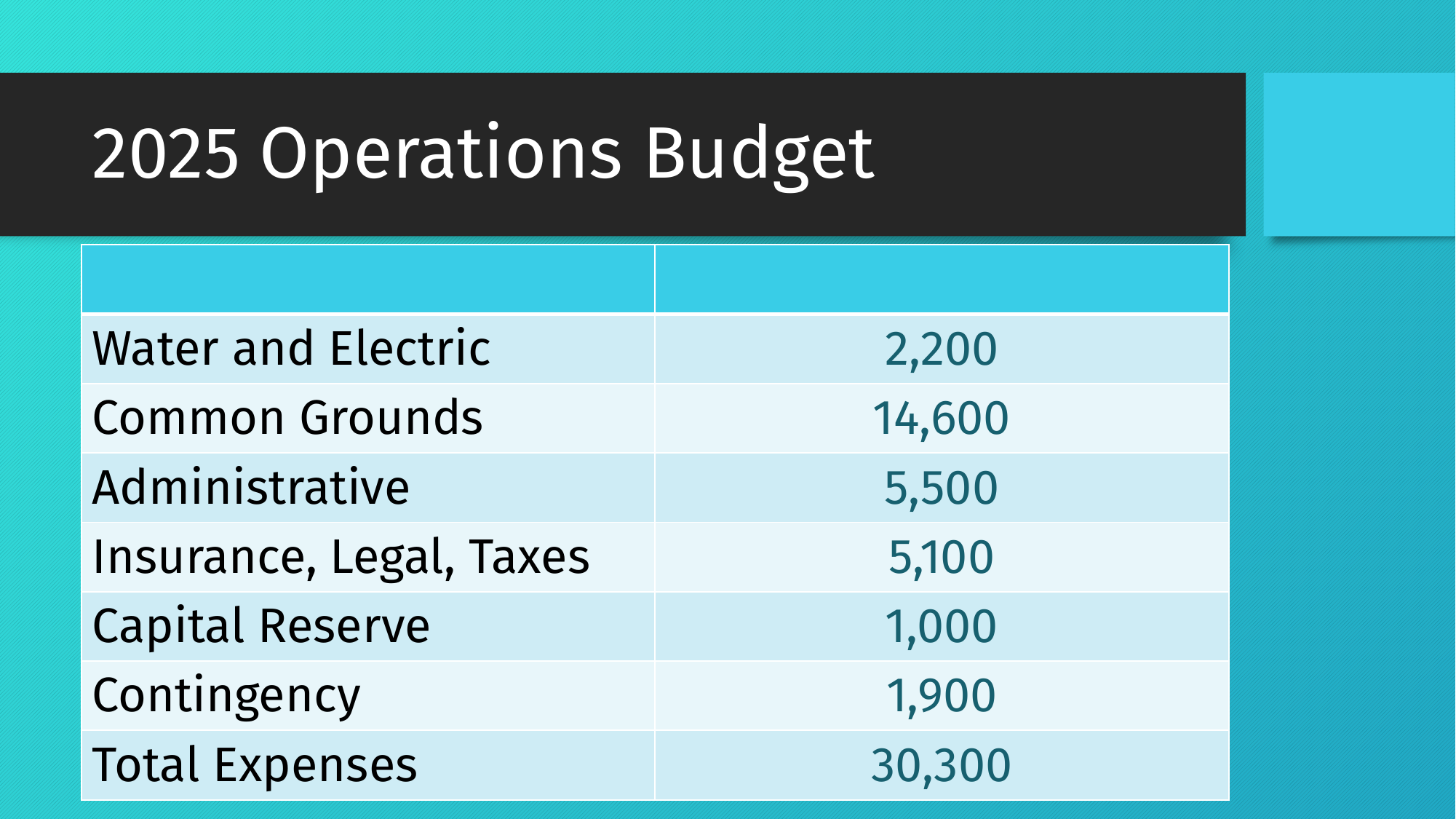

# 2025 Operations Budget
|  |  |
| --- | --- |
| Water and Electric | 2,200 |
| Common Grounds | 14,600 |
| Administrative | 5,500 |
| Insurance, Legal, Taxes | 5,100 |
| Capital Reserve | 1,000 |
| Contingency | 1,900 |
| Total Expenses | 30,300 |